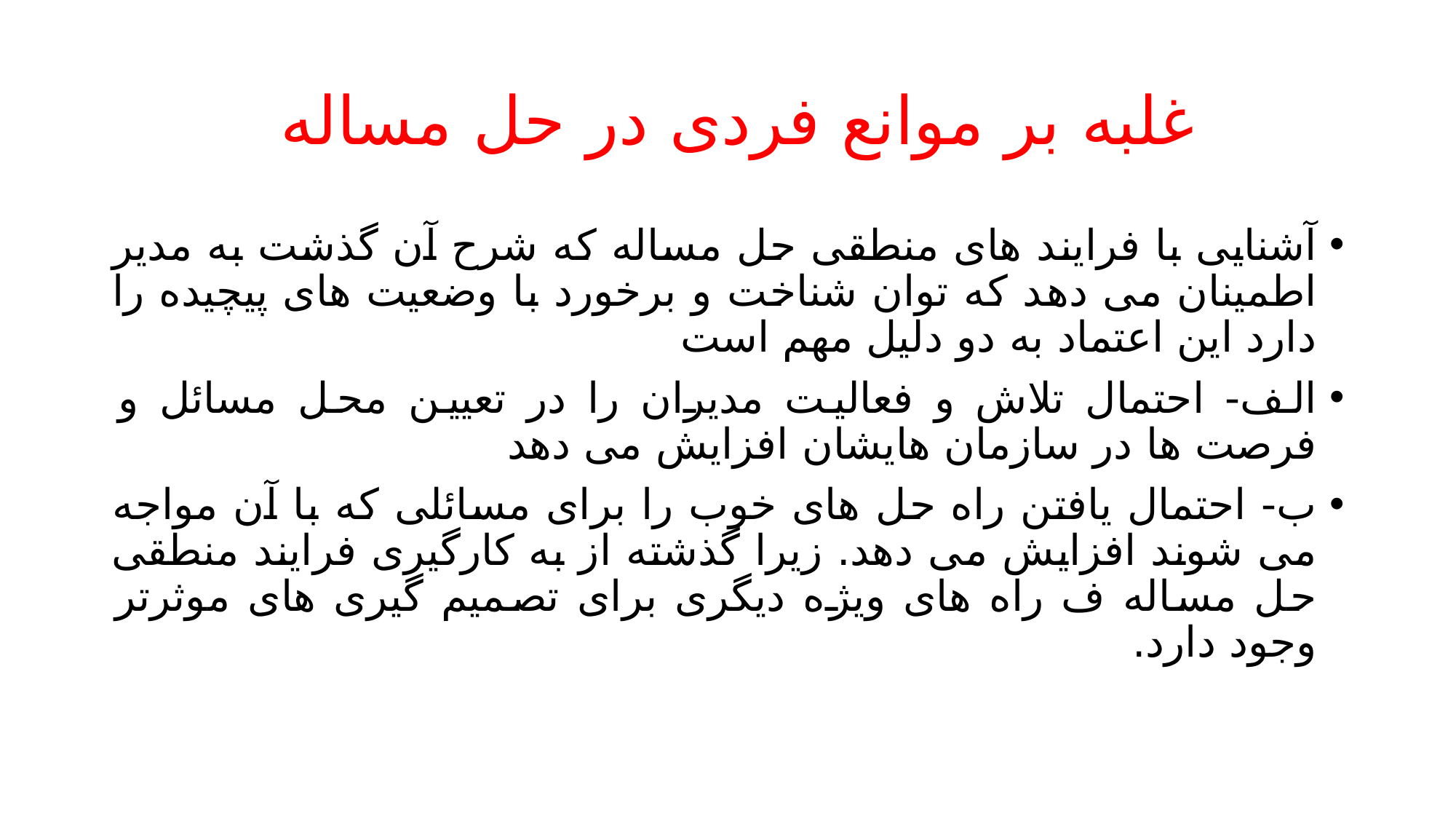

# غلبه بر موانع فردی در حل مساله
آشنایی با فرایند های منطقی حل مساله که شرح آن گذشت به مدیر اطمینان می دهد که توان شناخت و برخورد با وضعیت های پیچیده را دارد این اعتماد به دو دلیل مهم است
الف- احتمال تلاش و فعالیت مدیران را در تعیین محل مسائل و فرصت ها در سازمان هایشان افزایش می دهد
ب- احتمال یافتن راه حل های خوب را برای مسائلی که با آن مواجه می شوند افزایش می دهد. زیرا گذشته از به کارگیری فرایند منطقی حل مساله ف راه های ویژه دیگری برای تصمیم گیری های موثرتر وجود دارد.